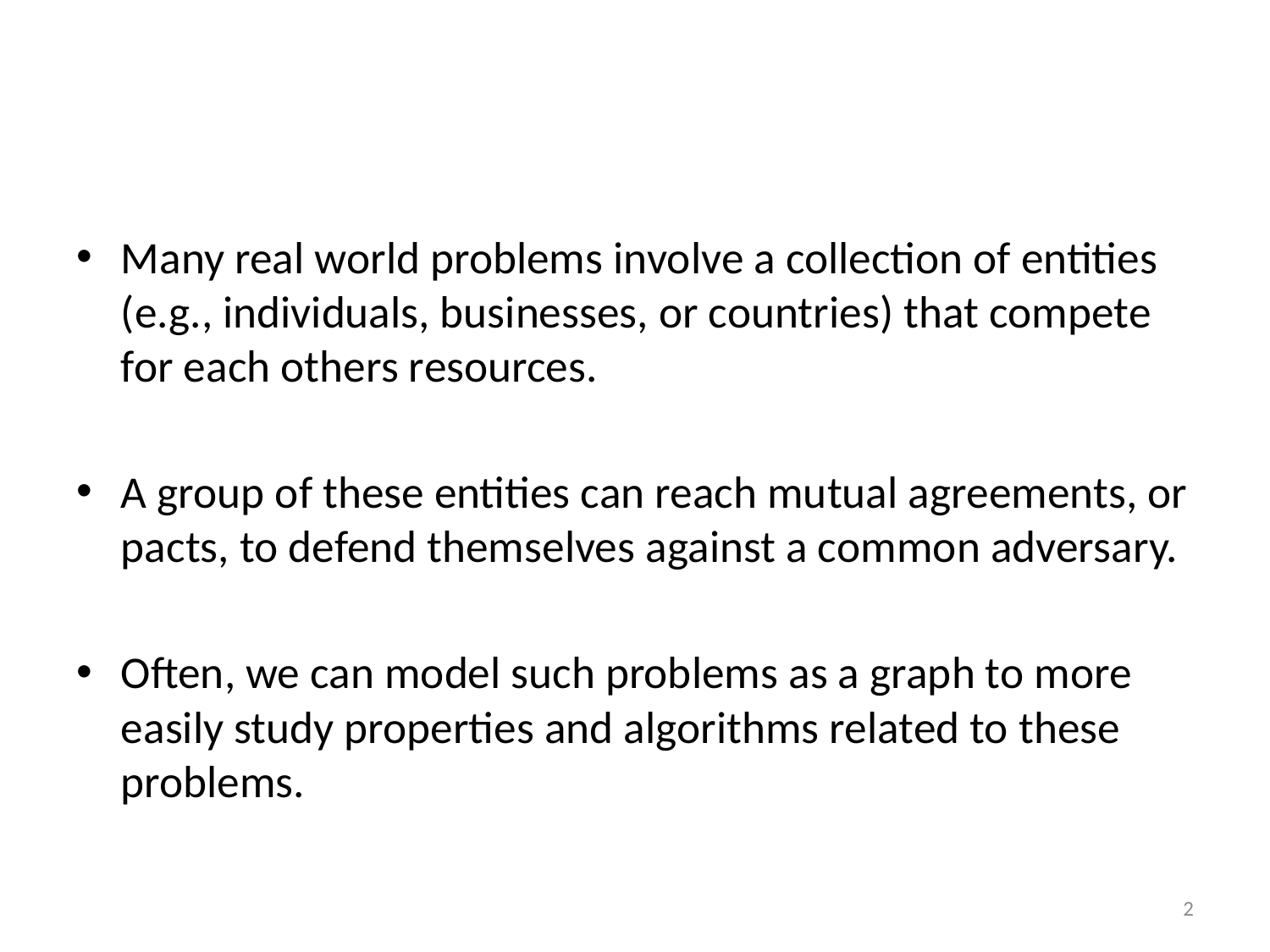

#
Many real world problems involve a collection of entities (e.g., individuals, businesses, or countries) that compete for each others resources.

A group of these entities can reach mutual agreements, or pacts, to defend themselves against a common adversary.

Often, we can model such problems as a graph to more easily study properties and algorithms related to these problems.

2